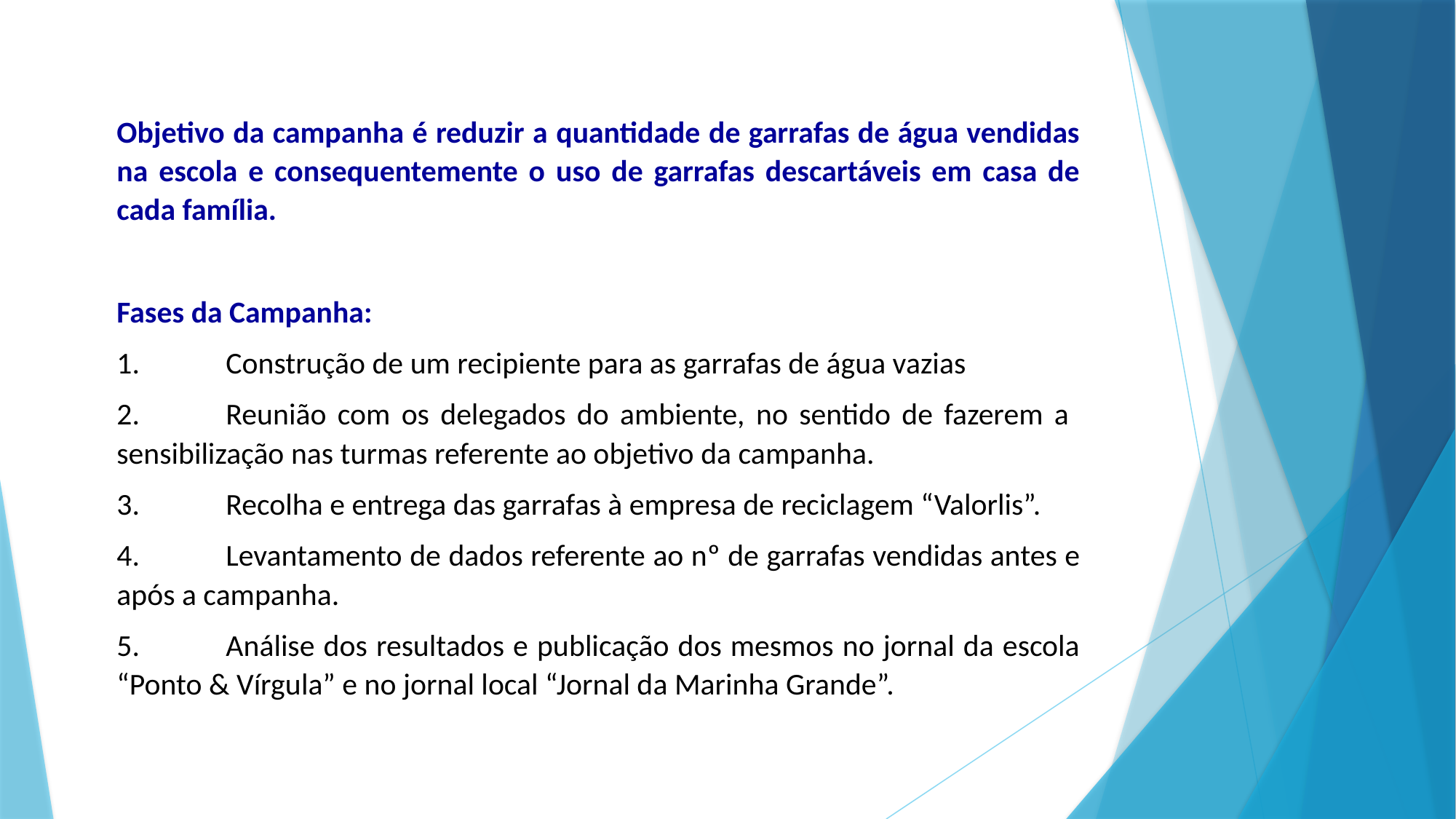

Objetivo da campanha é reduzir a quantidade de garrafas de água vendidas na escola e consequentemente o uso de garrafas descartáveis em casa de cada família.

Fases da Campanha:
1.	Construção de um recipiente para as garrafas de água vazias
2.	Reunião com os delegados do ambiente, no sentido de fazerem a  sensibilização nas turmas referente ao objetivo da campanha.
3.	Recolha e entrega das garrafas à empresa de reciclagem “Valorlis”.
4.	Levantamento de dados referente ao nº de garrafas vendidas antes e após a campanha.
5.	Análise dos resultados e publicação dos mesmos no jornal da escola “Ponto & Vírgula” e no jornal local “Jornal da Marinha Grande”.